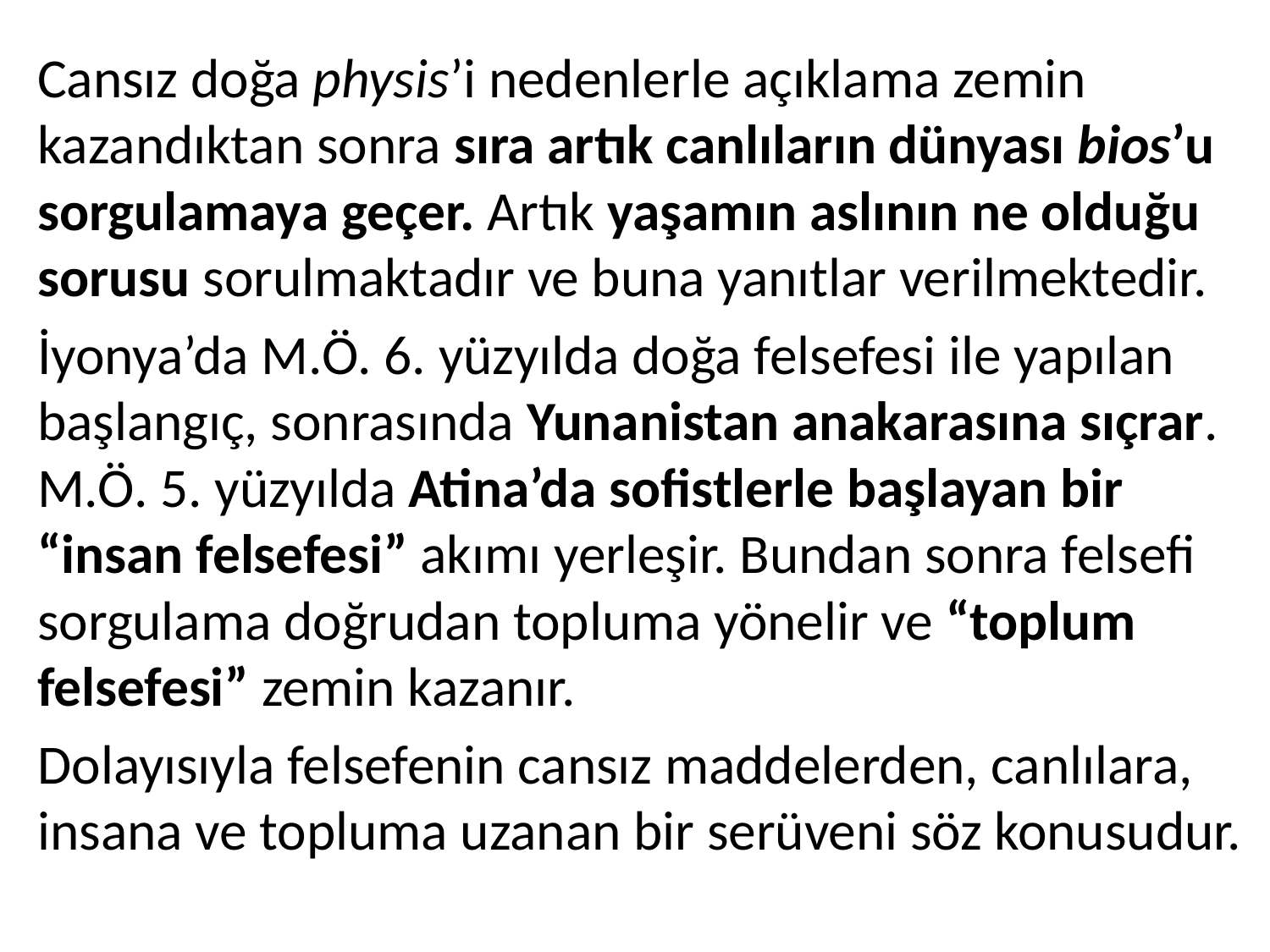

Cansız doğa physis’i nedenlerle açıklama zemin kazandıktan sonra sıra artık canlıların dünyası bios’u sorgulamaya geçer. Artık yaşamın aslının ne olduğu sorusu sorulmaktadır ve buna yanıtlar verilmektedir.
İyonya’da M.Ö. 6. yüzyılda doğa felsefesi ile yapılan başlangıç, sonrasında Yunanistan anakarasına sıçrar. M.Ö. 5. yüzyılda Atina’da sofistlerle başlayan bir “insan felsefesi” akımı yerleşir. Bundan sonra felsefi sorgulama doğrudan topluma yönelir ve “toplum felsefesi” zemin kazanır.
Dolayısıyla felsefenin cansız maddelerden, canlılara, insana ve topluma uzanan bir serüveni söz konusudur.